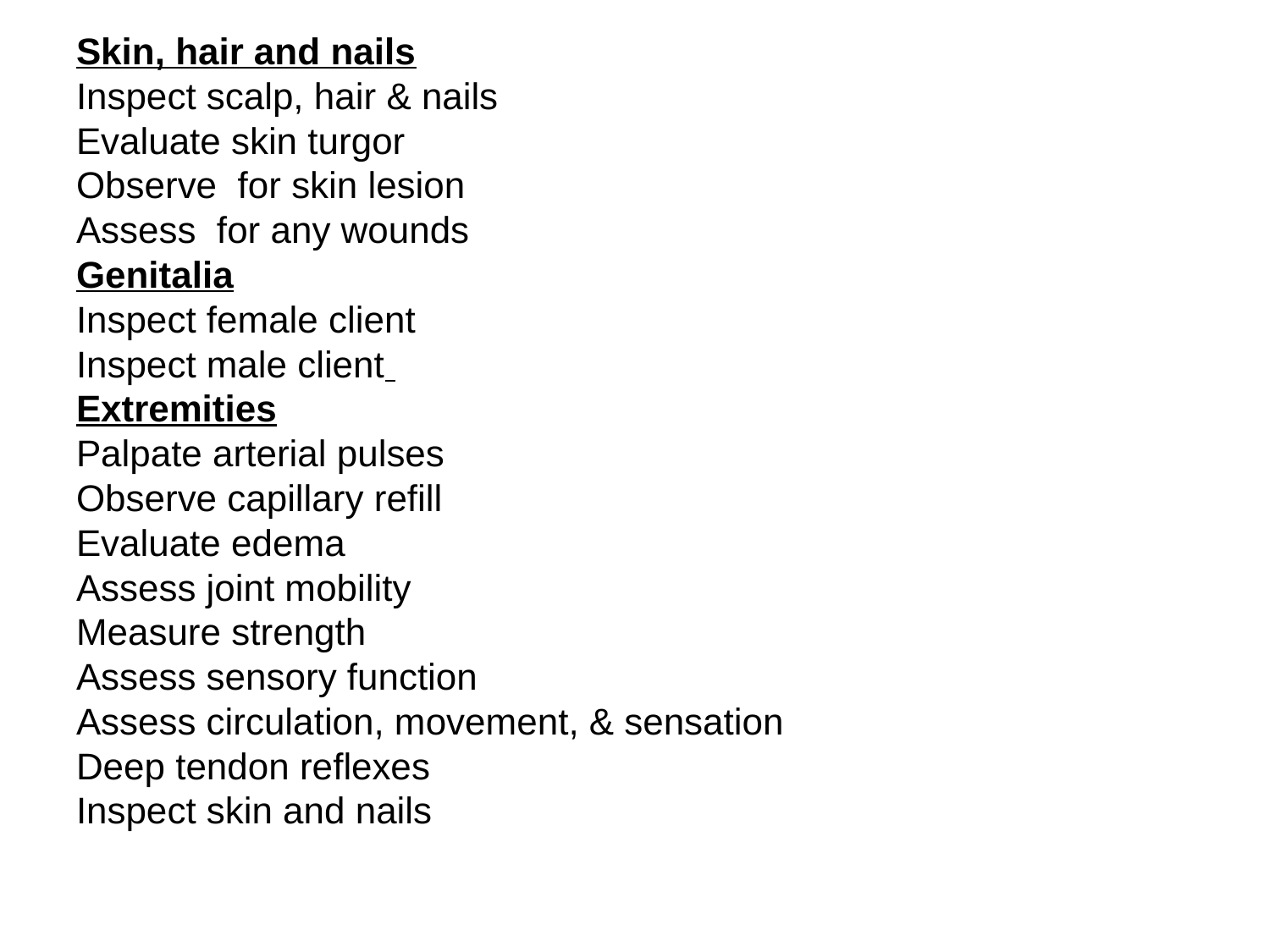

Skin, hair and nails
Inspect scalp, hair & nails
Evaluate skin turgor
Observe  for skin lesion
Assess  for any wounds
Genitalia
Inspect female client
Inspect male client
Extremities
Palpate arterial pulses
Observe capillary refill
Evaluate edema
Assess joint mobility
Measure strength
Assess sensory function
Assess circulation, movement, & sensation
Deep tendon reflexes
Inspect skin and nails